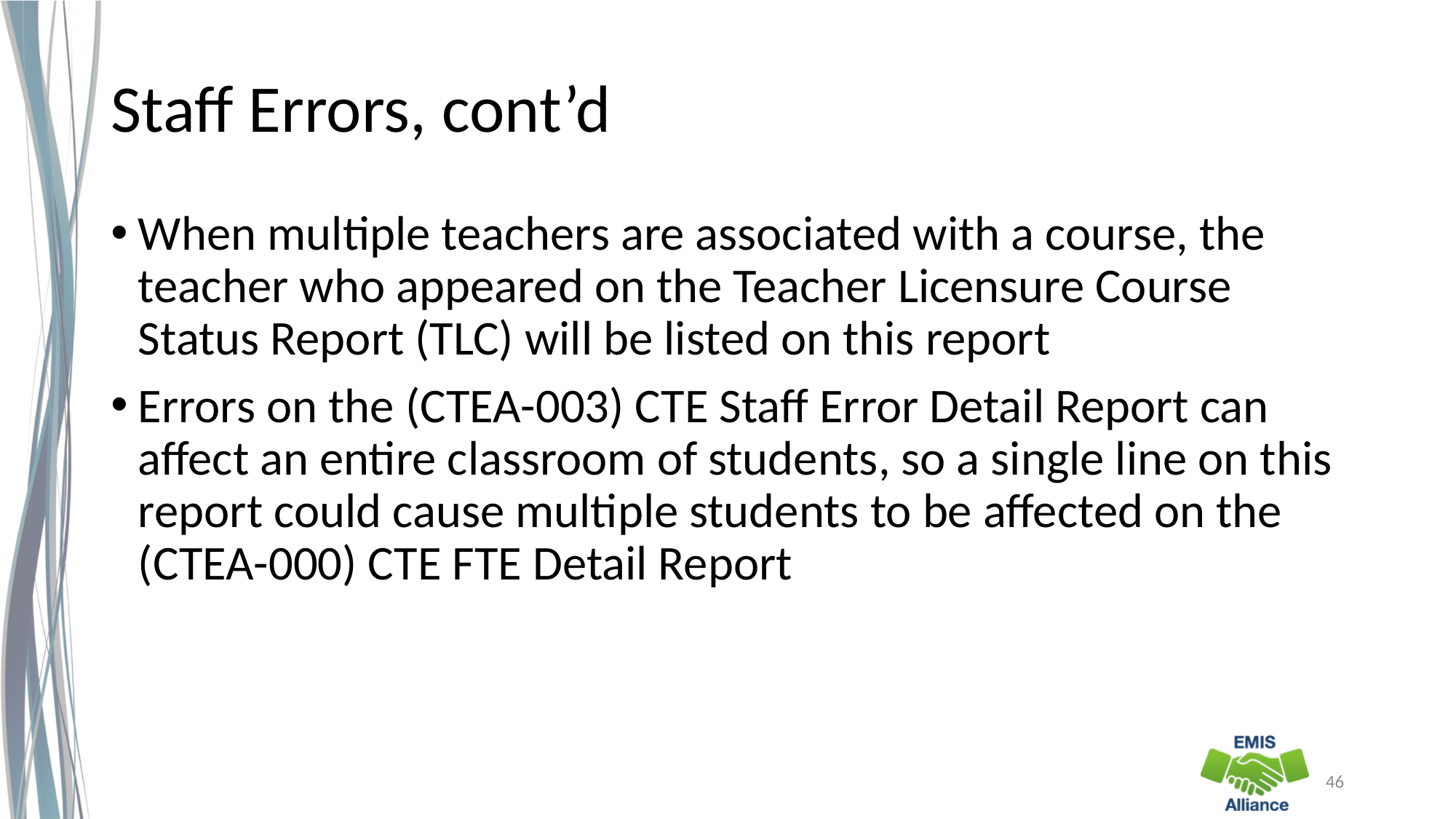

# Staff Errors, cont’d
When multiple teachers are associated with a course, the teacher who appeared on the Teacher Licensure Course Status Report (TLC) will be listed on this report
Errors on the (CTEA-003) CTE Staff Error Detail Report can affect an entire classroom of students, so a single line on this report could cause multiple students to be affected on the (CTEA-000) CTE FTE Detail Report

46